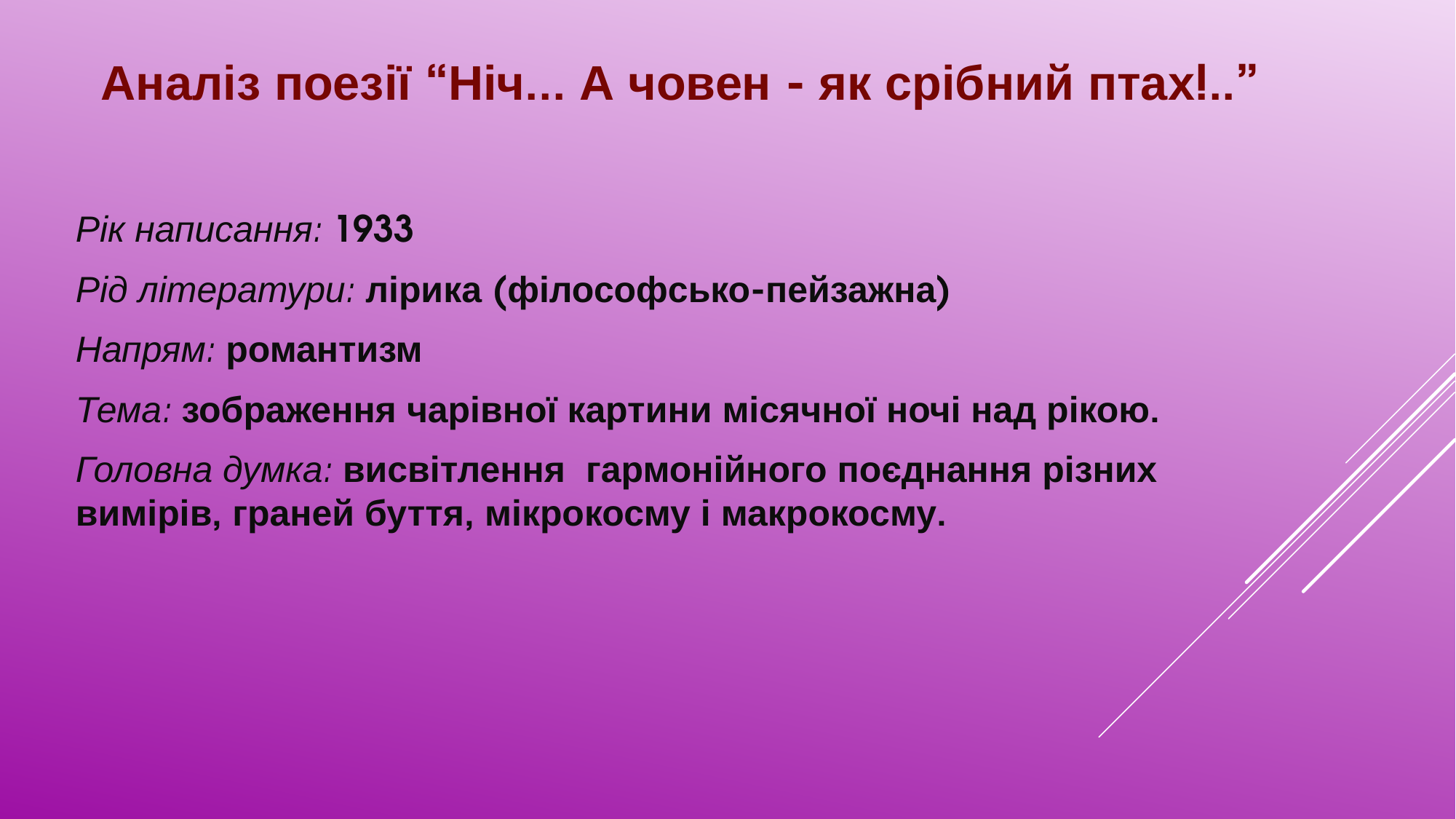

Аналіз поезії “Ніч... А човен - як срібний птах!..”
Рік написання: 1933
Рід літератури: лірика (філософсько-пейзажна)
Напрям: романтизм
Тема: зображення чарівної картини місячної ночі над рікою.
Головна думка: висвітлення  гармонійного поєднання різних вимірів, граней буття, мікрокосму і макрокосму.